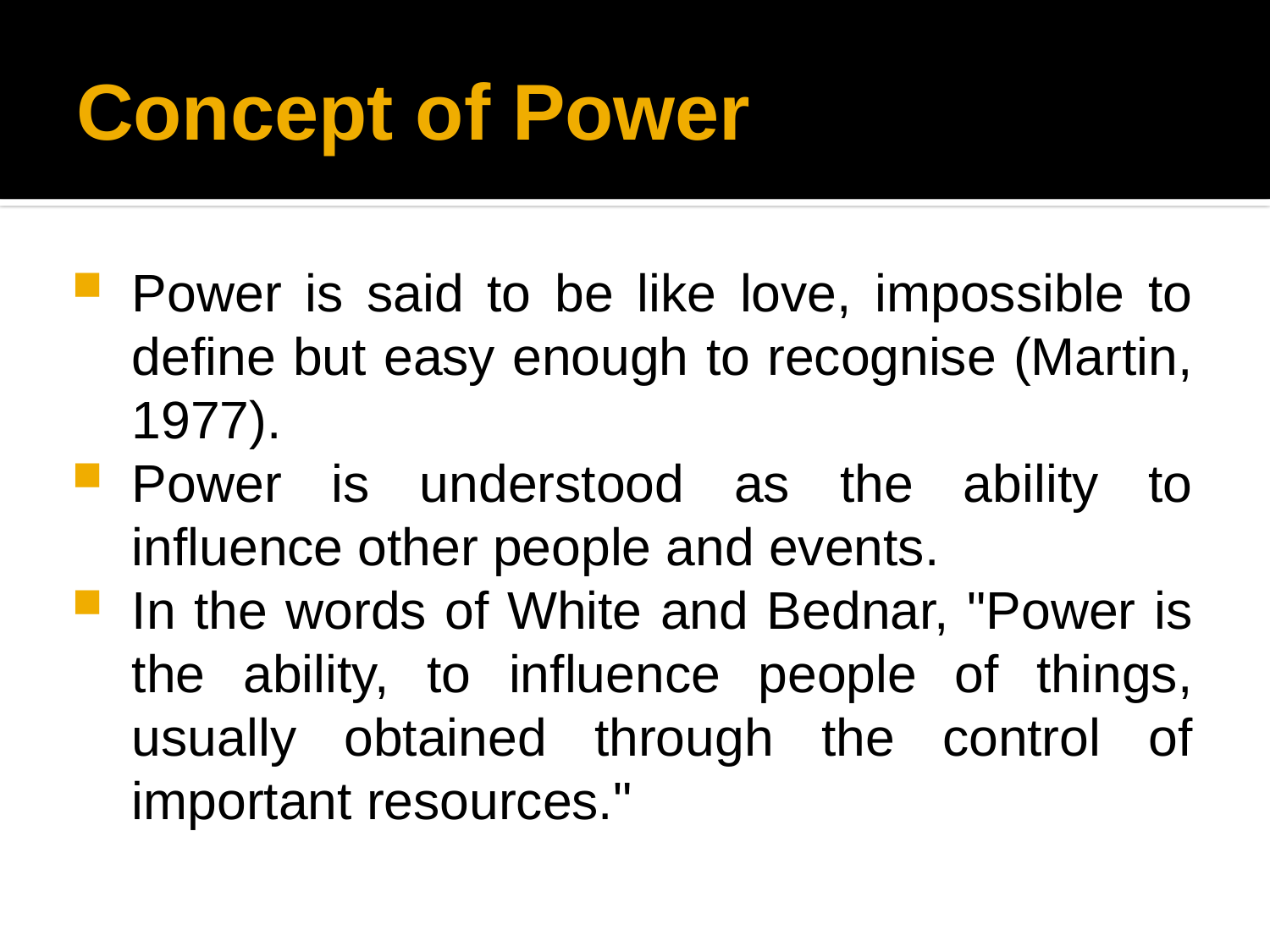

# Concept of Power
Power is said to be like love, impossible to define but easy enough to recognise (Martin, 1977).
Power is understood as the ability to influence other people and events.
In the words of White and Bednar, "Power is the ability, to influence people of things, usually obtained through the control of important resources."